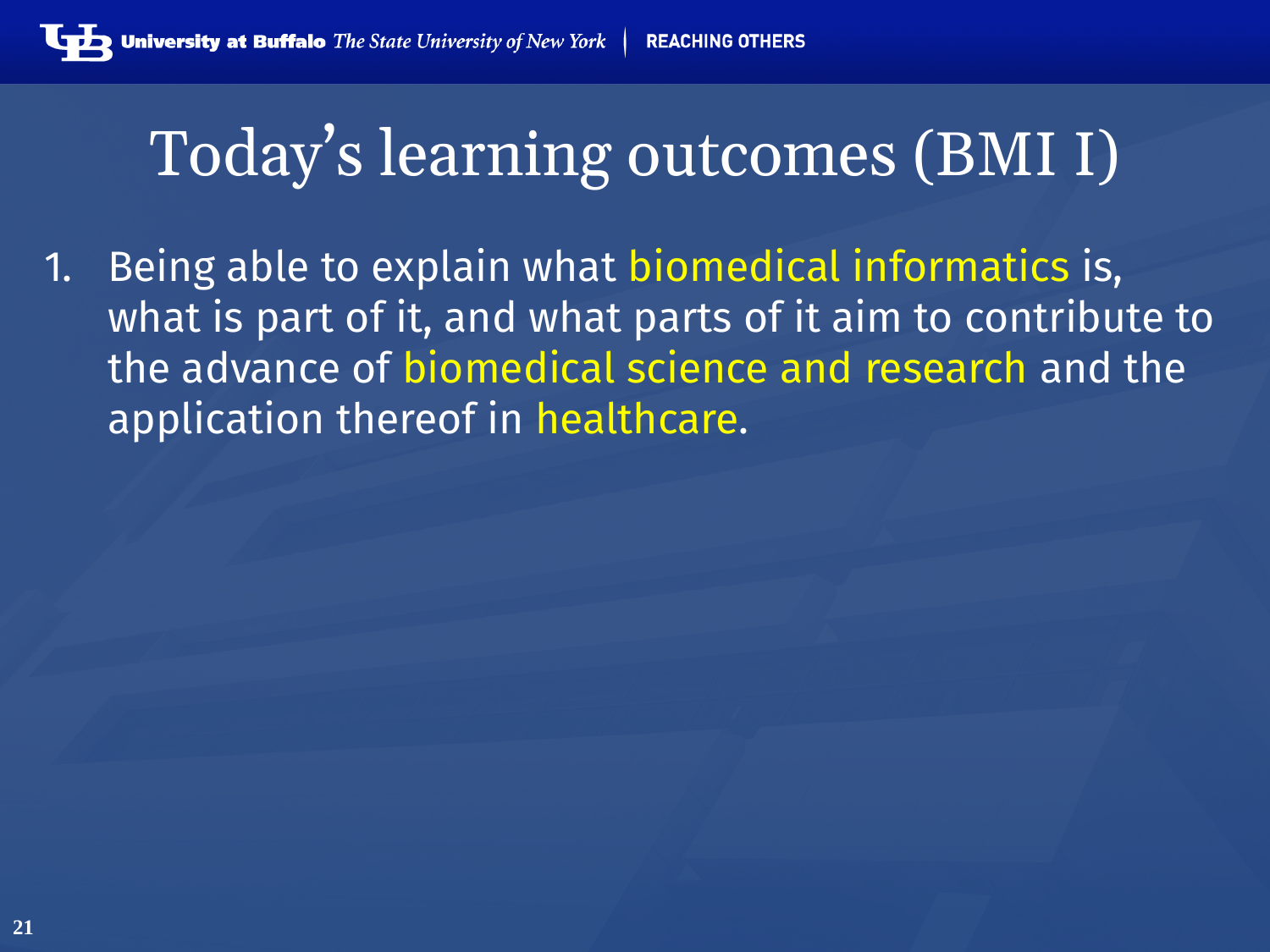

# Today’s learning outcomes (BMI I)
Being able to explain what biomedical informatics is, what is part of it, and what parts of it aim to contribute to the advance of biomedical science and research and the application thereof in healthcare.

21